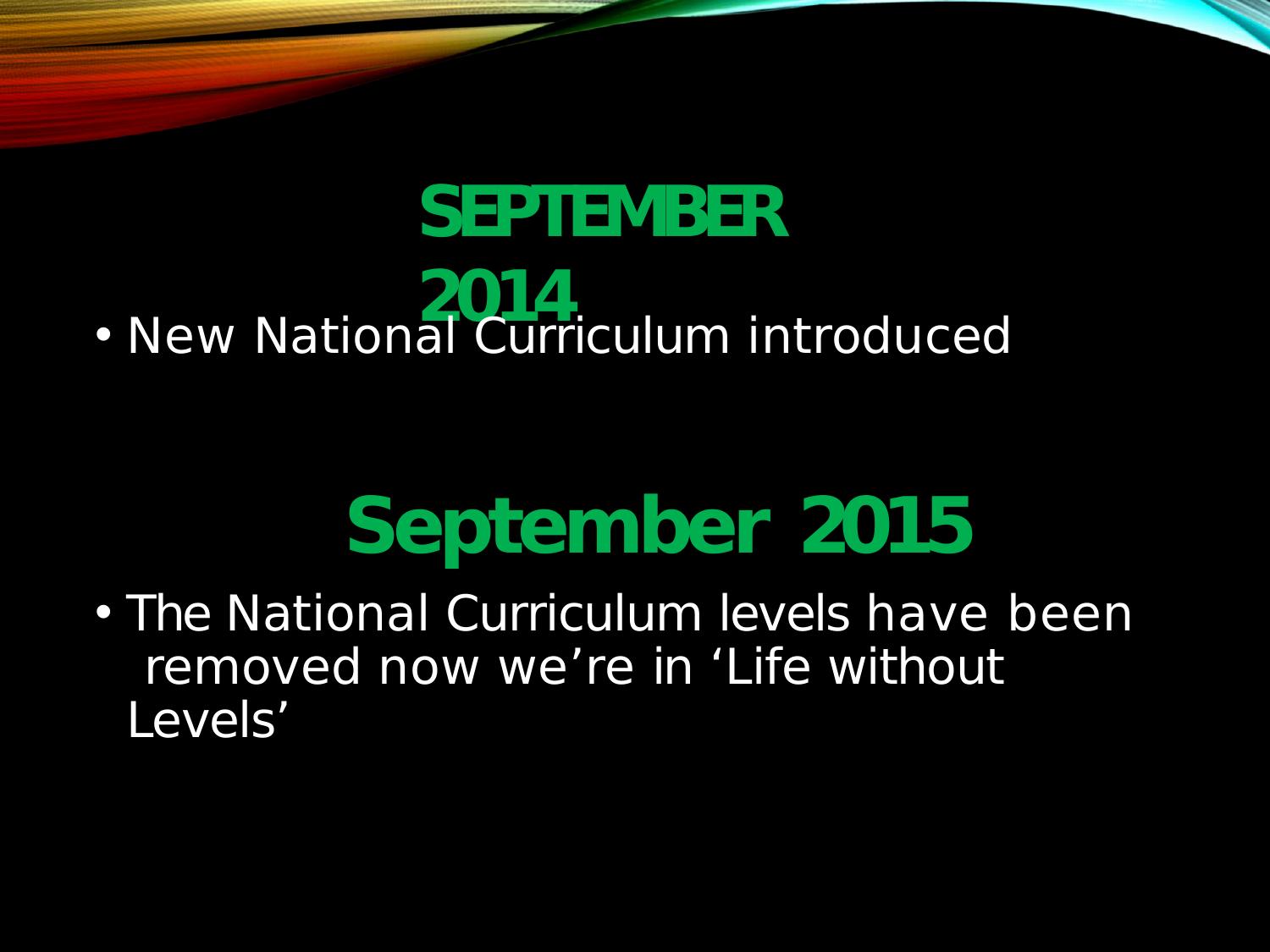

# SEPTEMBER 2014
New National Curriculum introduced

September 2015
The National Curriculum levels have been  removed now we’re in ‘Life without Levels’